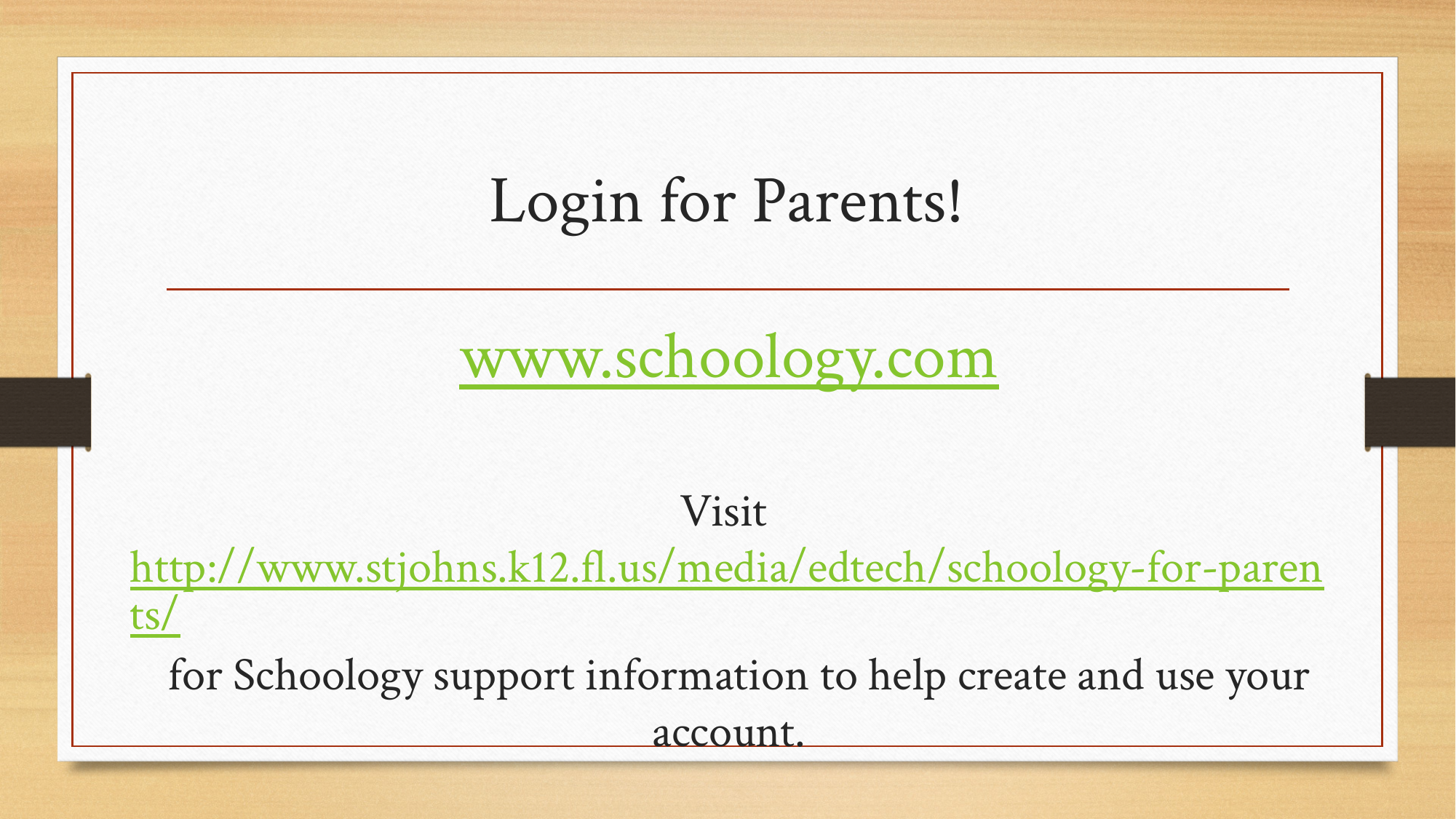

# Login for Parents!
www.schoology.com

Visit http://www.stjohns.k12.fl.us/media/edtech/schoology-for-parents/  for Schoology support information to help create and use your account.